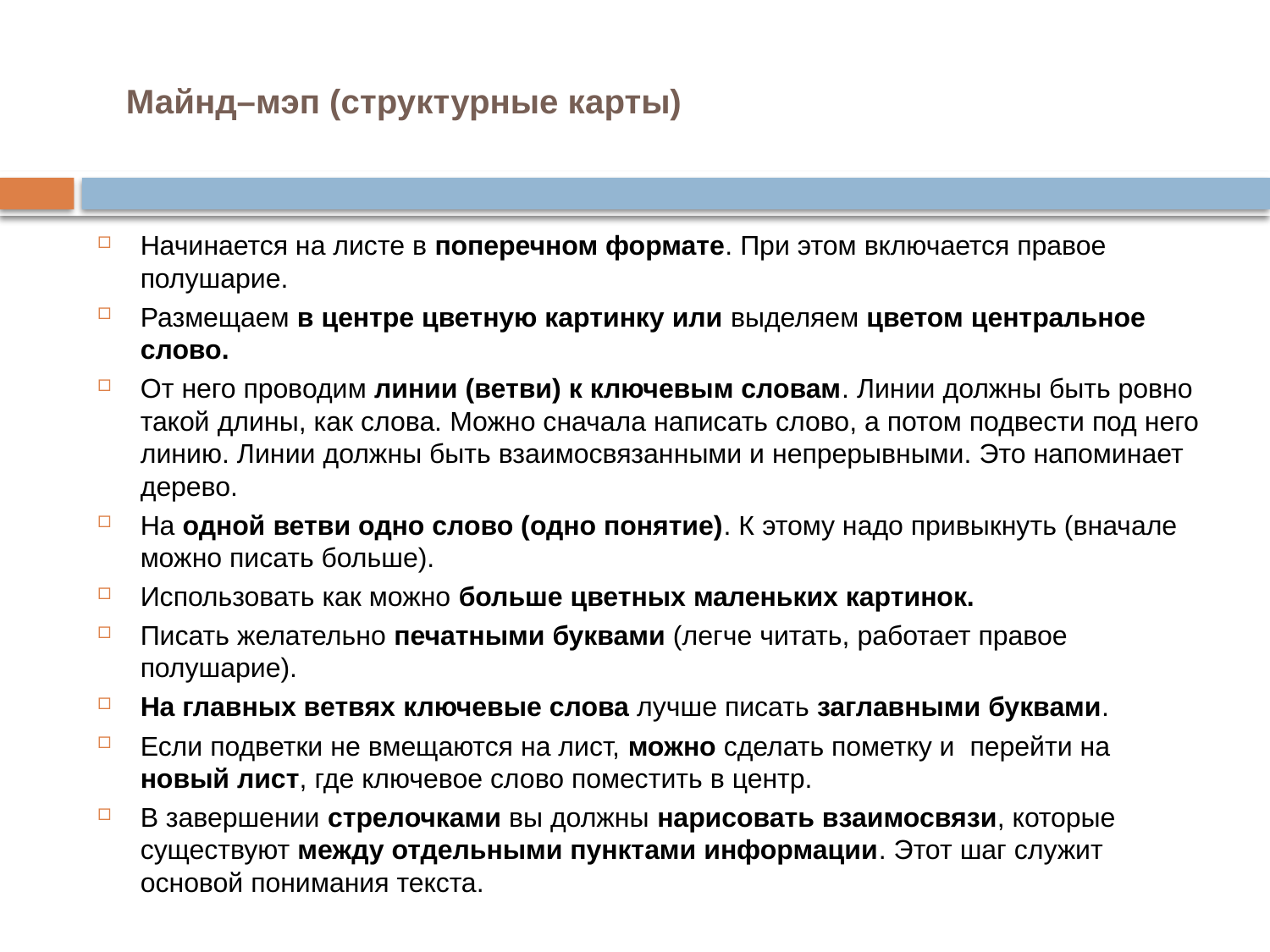

# Майнд–мэп (структурные карты)
Начинается на листе в поперечном формате. При этом включается правое полушарие.
Размещаем в центре цветную картинку или выделяем цветом центральное слово.
От него проводим линии (ветви) к ключевым словам. Линии должны быть ровно такой длины, как слова. Можно сначала написать слово, а потом подвести под него линию. Линии должны быть взаимосвязанными и непрерывными. Это напоминает дерево.
На одной ветви одно слово (одно понятие). К этому надо привыкнуть (вначале можно писать больше).
Использовать как можно больше цветных маленьких картинок.
Писать желательно печатными буквами (легче читать, работает правое полушарие).
На главных ветвях ключевые слова лучше писать заглавными буквами.
Если подветки не вмещаются на лист, можно сделать пометку и  перейти на новый лист, где ключевое слово поместить в центр.
В завершении стрелочками вы должны нарисовать взаимосвязи, которые существуют между отдельными пунктами информации. Этот шаг служит основой понимания текста.